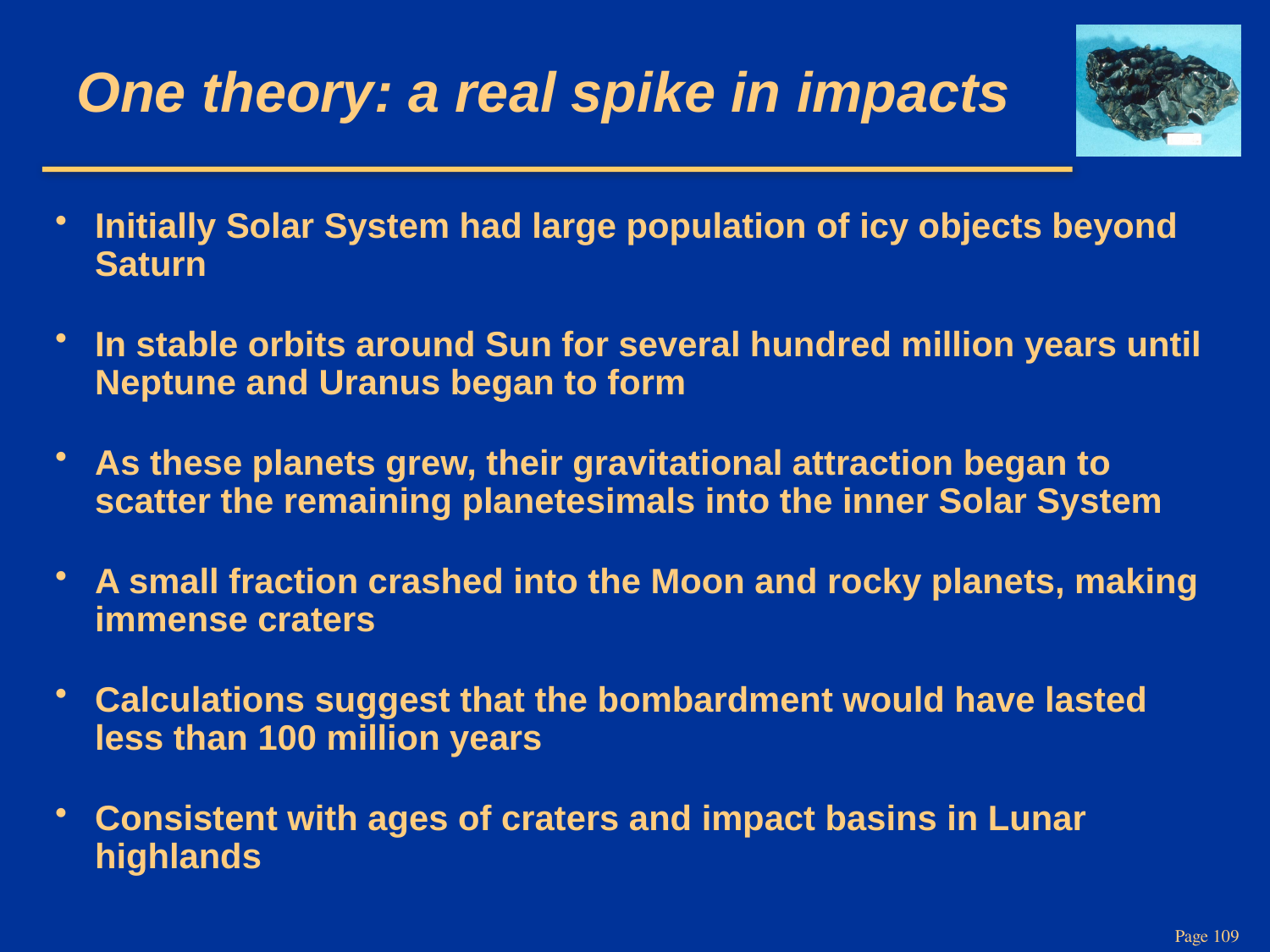

# One theory: a real spike in impacts
Initially Solar System had large population of icy objects beyond Saturn
In stable orbits around Sun for several hundred million years until Neptune and Uranus began to form
As these planets grew, their gravitational attraction began to scatter the remaining planetesimals into the inner Solar System
A small fraction crashed into the Moon and rocky planets, making immense craters
Calculations suggest that the bombardment would have lasted less than 100 million years
Consistent with ages of craters and impact basins in Lunar highlands